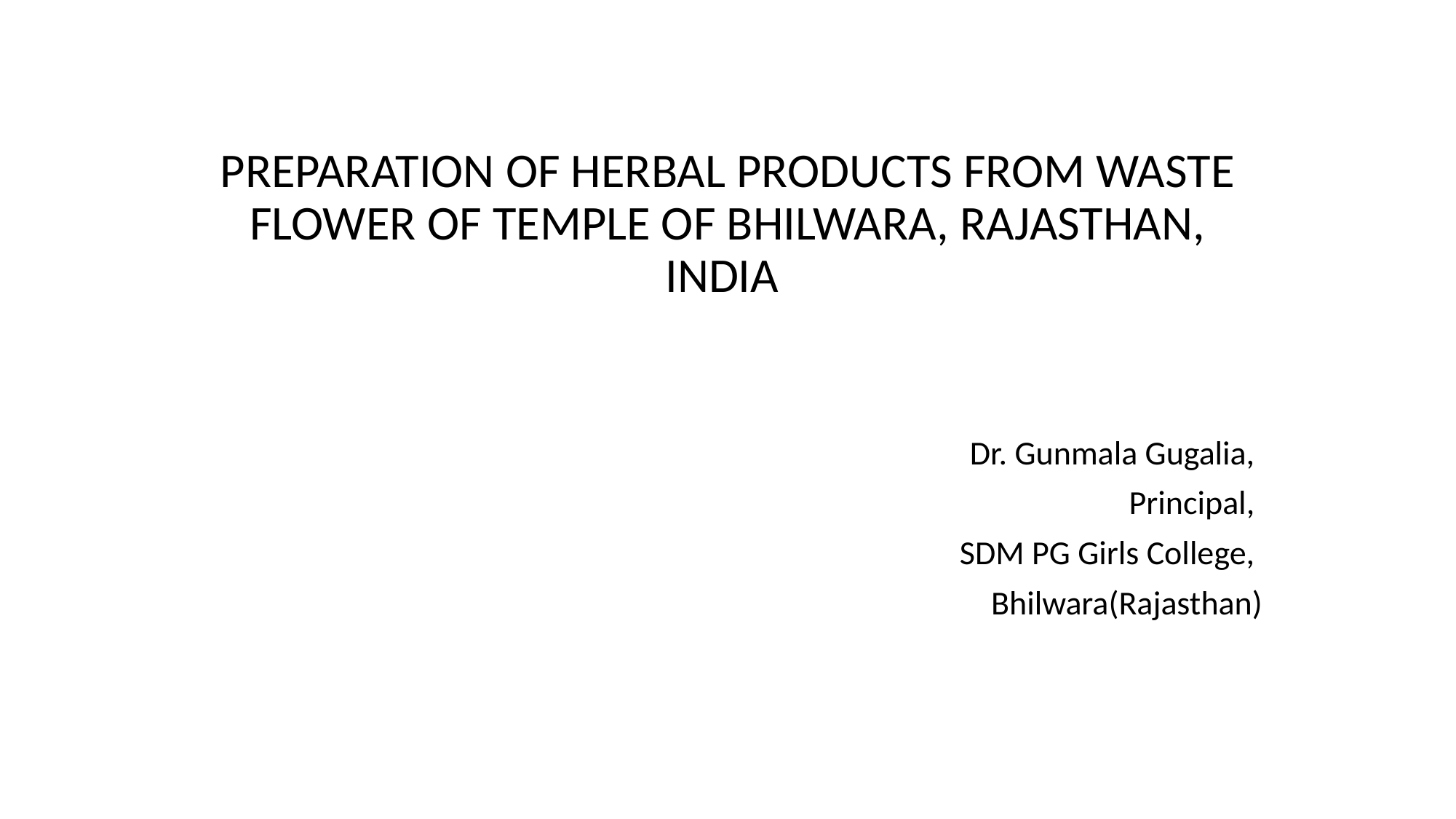

# PREPARATION OF HERBAL PRODUCTS FROM WASTE FLOWER OF TEMPLE OF BHILWARA, RAJASTHAN, INDIA
Dr. Gunmala Gugalia,
Principal,
SDM PG Girls College,
Bhilwara(Rajasthan)